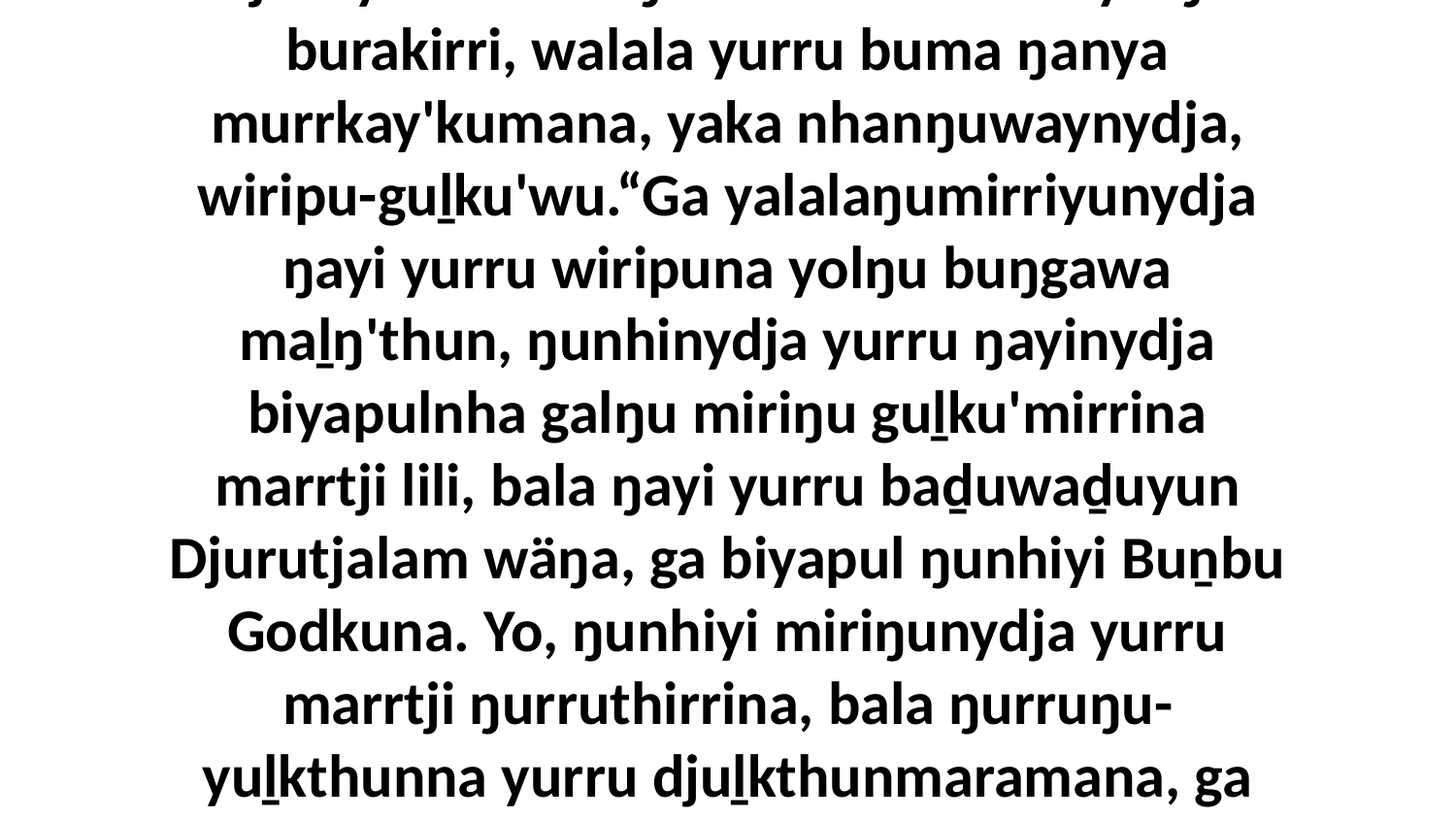

26 Ga dhäŋuru ŋuliŋuruyinydjayi märr-weyin ŋula nhämunha' dhuŋgarra, yana liŋgu-u-u 400 ga 34 dhuŋgarra yurru djuḻkthun, bala ŋayina yurru ŋunhiyinayi Godkuŋuna ŋunhi djarr'yunara walŋakunharamirrina yolŋu burakirri, walala yurru buma ŋanya murrkay'kumana, yaka nhanŋuwaynydja, wiripu-guḻku'wu.“Ga yalalaŋumirriyunydja ŋayi yurru wiripuna yolŋu buŋgawa maḻŋ'thun, ŋunhinydja yurru ŋayinydja biyapulnha galŋu miriŋu guḻku'mirrina marrtji lili, bala ŋayi yurru baḏuwaḏuyun Djurutjalam wäŋa, ga biyapul ŋunhiyi Buṉbu Godkuna. Yo, ŋunhiyi miriŋunydja yurru marrtji ŋurruthirrina, bala ŋurruŋu-yuḻkthunna yurru djuḻkthunmaramana, ga dhika nhäna bunharamirrina yukurra yurru, bathalana ŋanyana mari, bunharamirri yukurra yurru bitjanna liŋguna, yana liŋgu ga ŋunhiyi dhä-yawar'yunaramirri walu yurru buna.